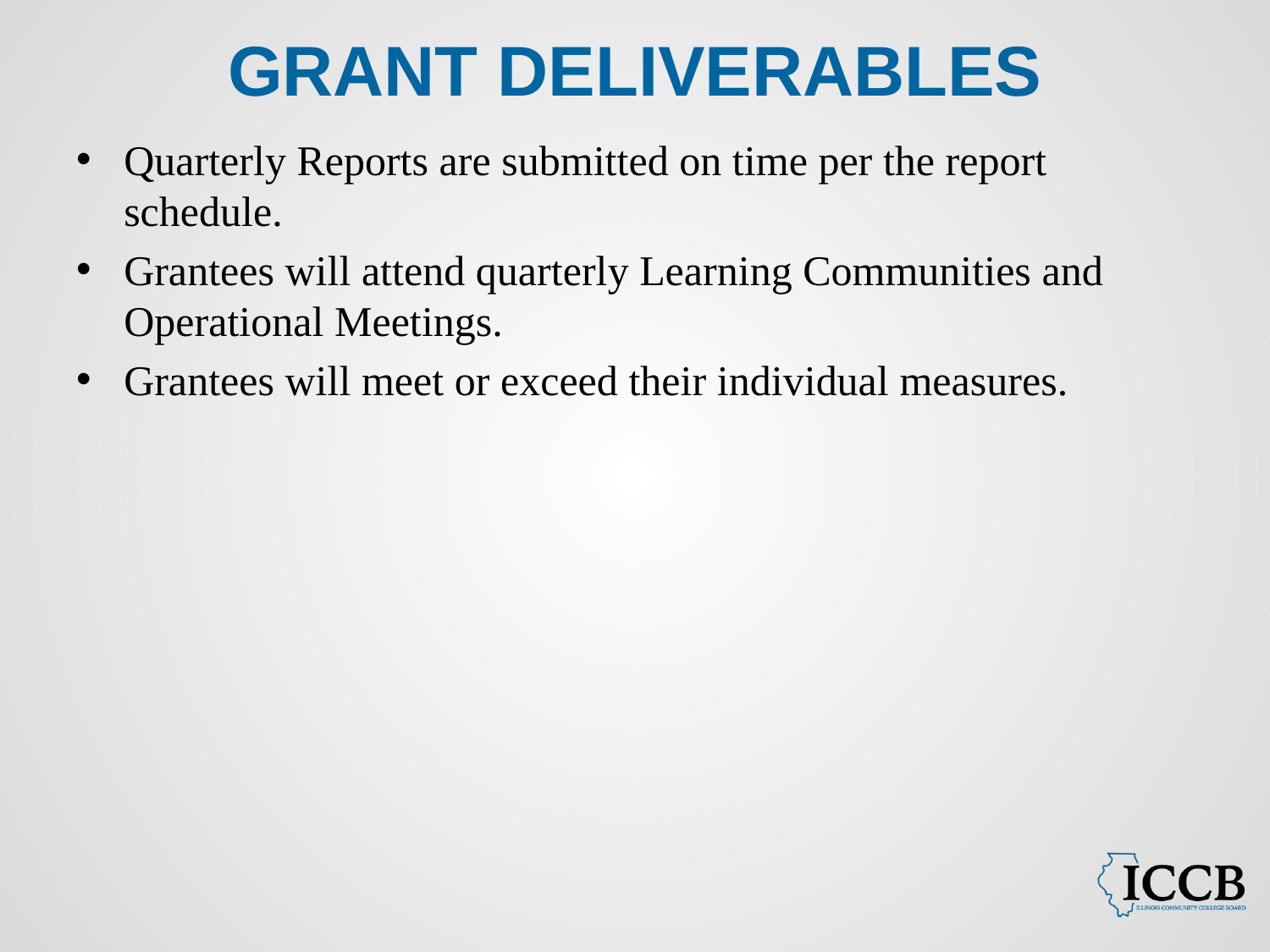

# Grant Deliverables
Quarterly Reports are submitted on time per the report schedule.
Grantees will attend quarterly Learning Communities and Operational Meetings.
Grantees will meet or exceed their individual measures.